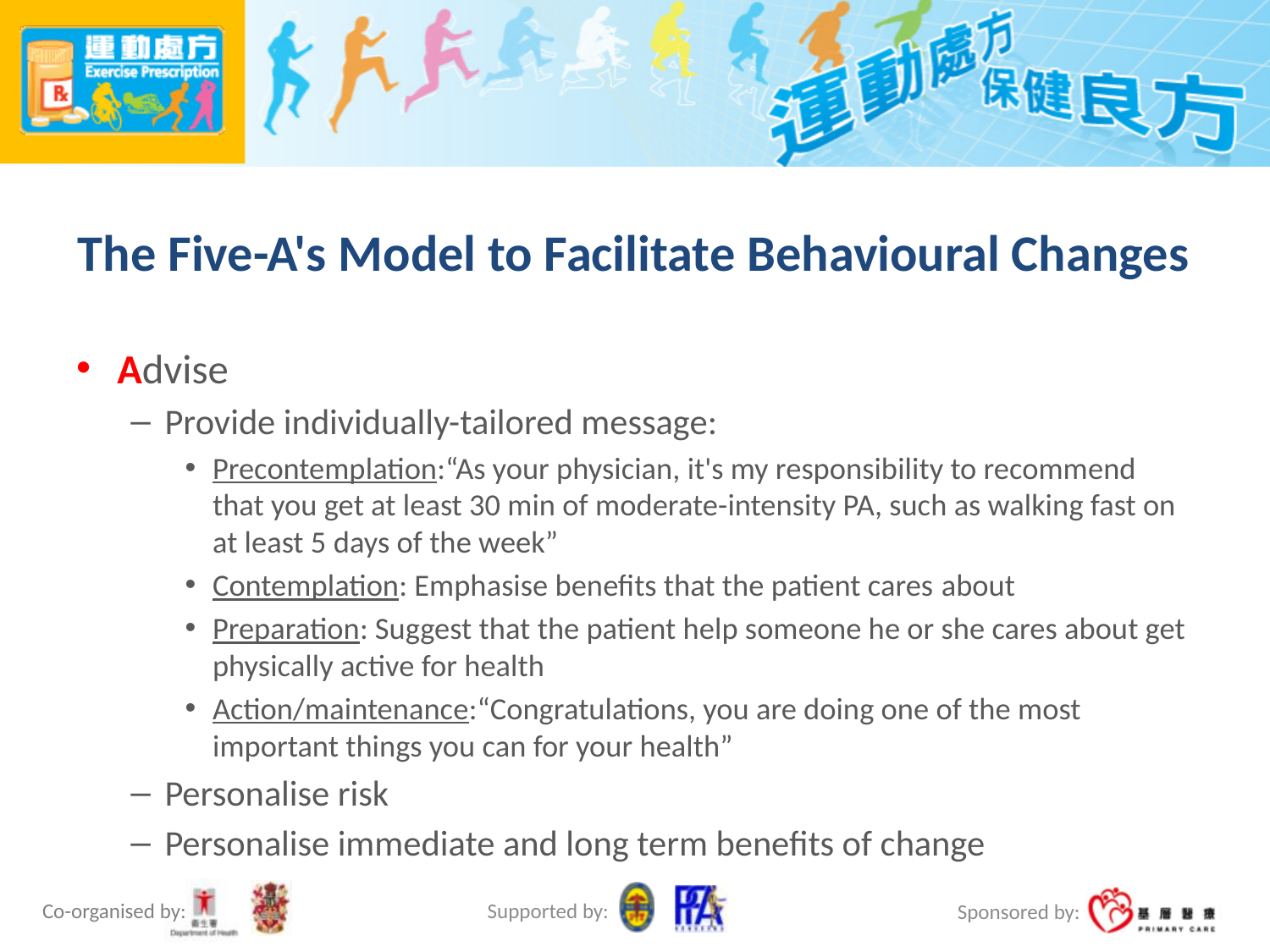

# The Five-A's Model to Facilitate Behavioural Changes
Advise
Provide individually-tailored message:
Precontemplation:“As your physician, it's my responsibility to recommend that you get at least 30 min of moderate-intensity PA, such as walking fast on at least 5 days of the week”
Contemplation: Emphasise benefits that the patient cares about
Preparation: Suggest that the patient help someone he or she cares about get physically active for health
Action/maintenance:“Congratulations, you are doing one of the most important things you can for your health”
Personalise risk
Personalise immediate and long term benefits of change